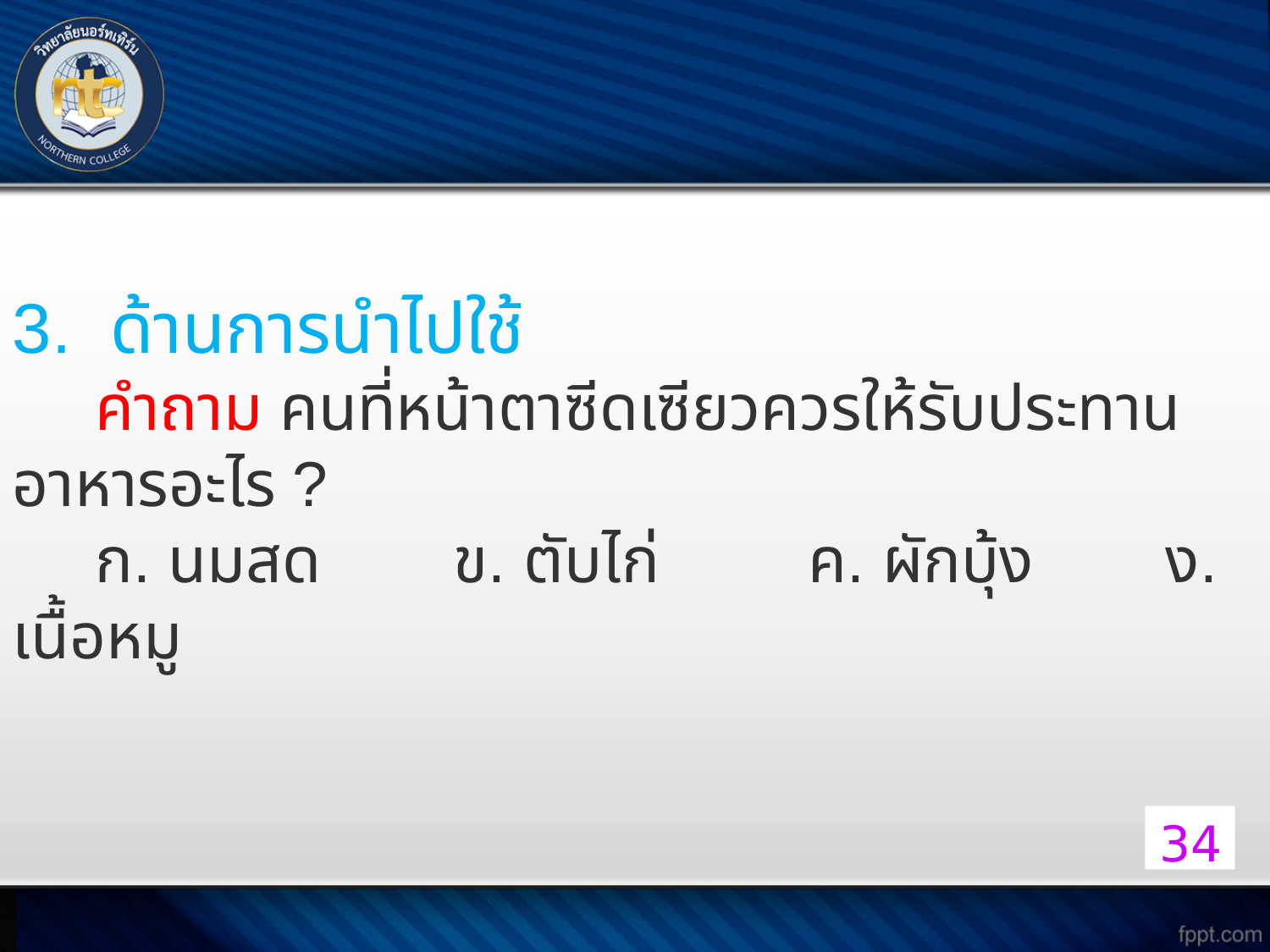

3.  ด้านการนำไปใช้
     คำถาม คนที่หน้าตาซีดเซียวควรให้รับประทานอาหารอะไร ?
     ก. นมสด        ข. ตับไก่         ค. ผักบุ้ง        ง. เนื้อหมู
34